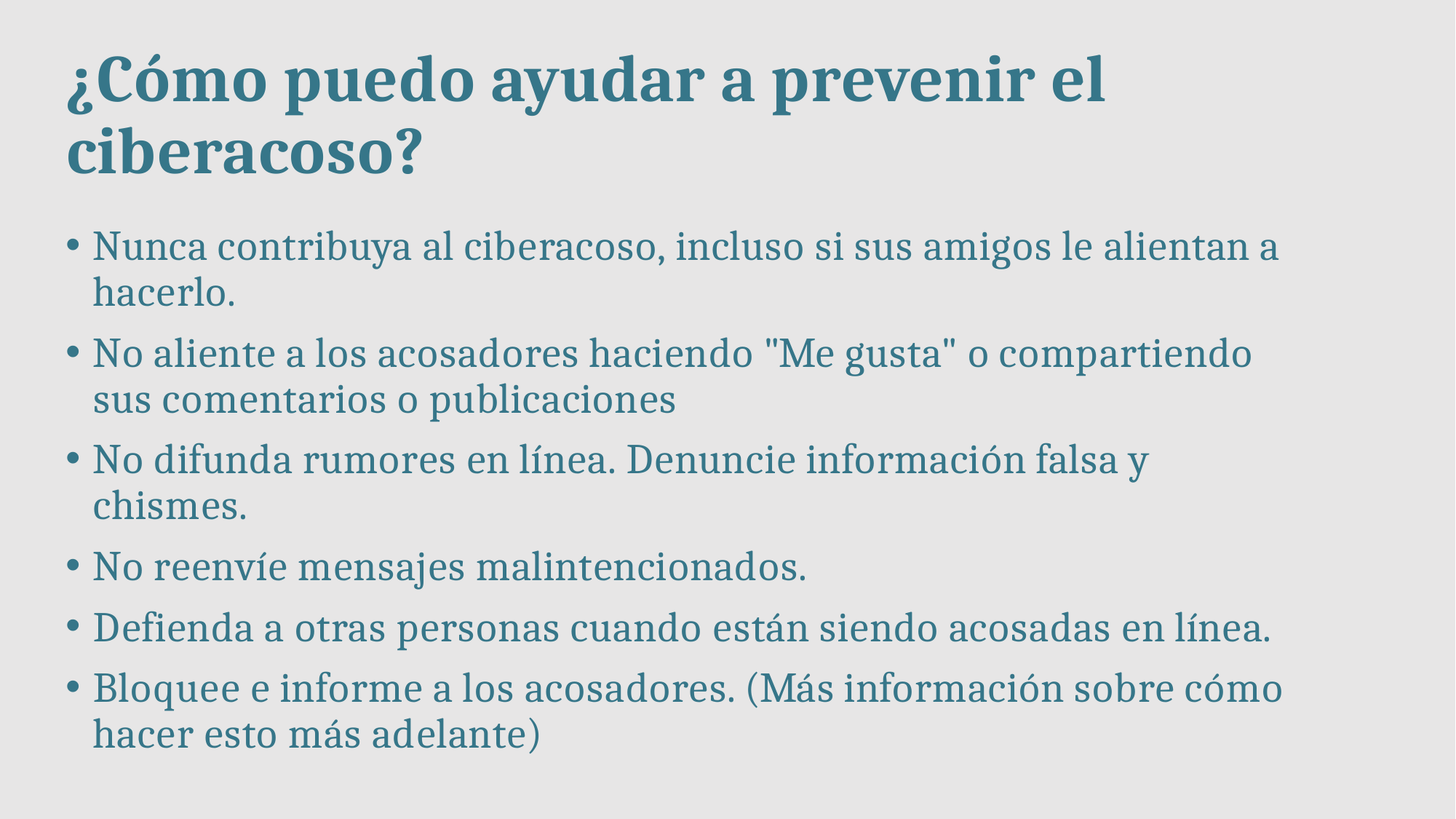

# ¿Cómo puedo ayudar a prevenir el ciberacoso?
Nunca contribuya al ciberacoso, incluso si sus amigos le alientan a hacerlo.
No aliente a los acosadores haciendo "Me gusta" o compartiendo sus comentarios o publicaciones
No difunda rumores en línea. Denuncie información falsa y chismes.
No reenvíe mensajes malintencionados.
Defienda a otras personas cuando están siendo acosadas en línea.
Bloquee e informe a los acosadores. (Más información sobre cómo hacer esto más adelante)